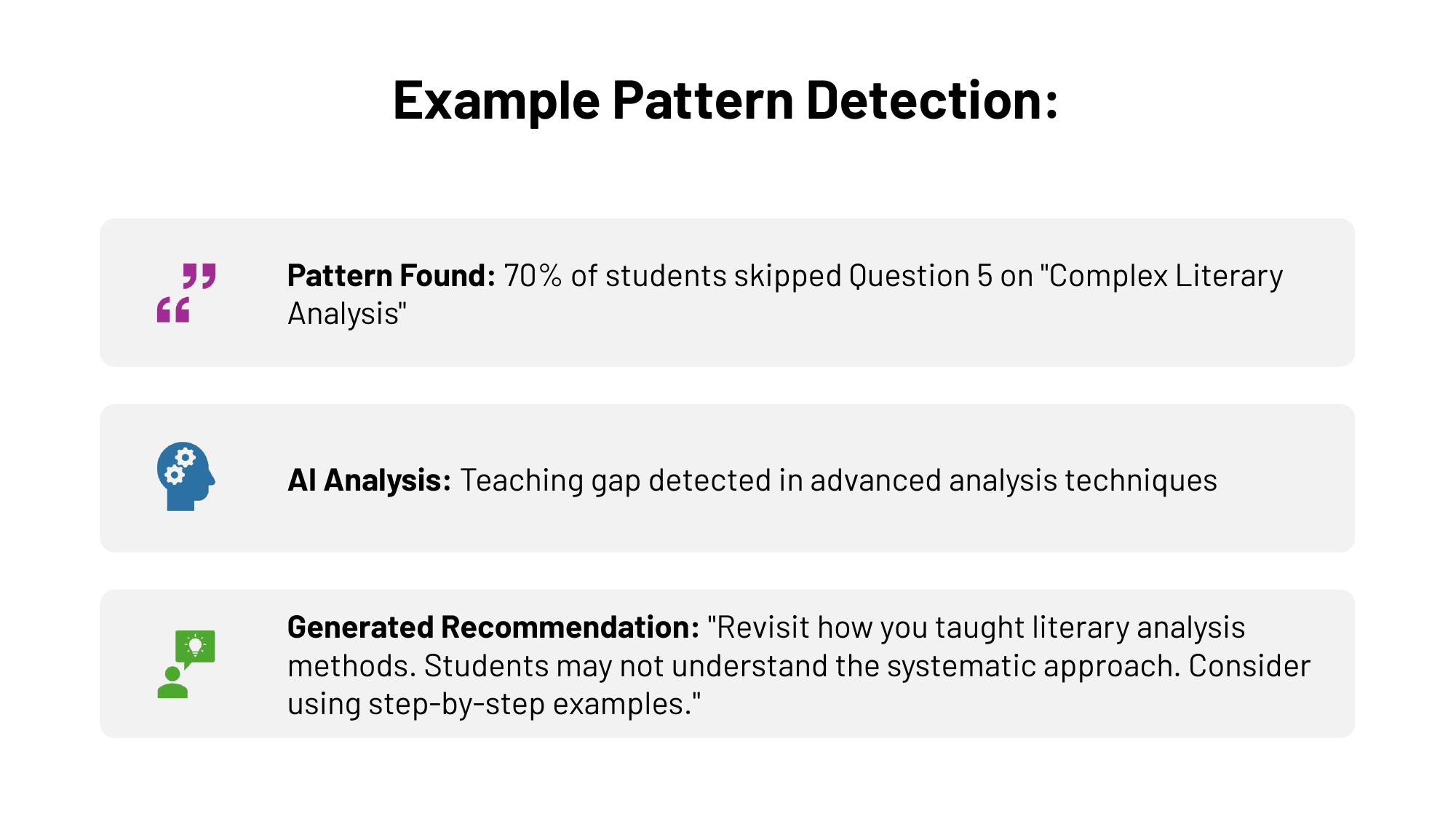

# Example Pattern Detection:
Pattern Found: 70% of students skipped Question 5 on "Complex Literary Analysis"
AI Analysis: Teaching gap detected in advanced analysis techniques
Generated Recommendation: "Revisit how you taught literary analysis methods. Students may not understand the systematic approach. Consider using step-by-step examples."